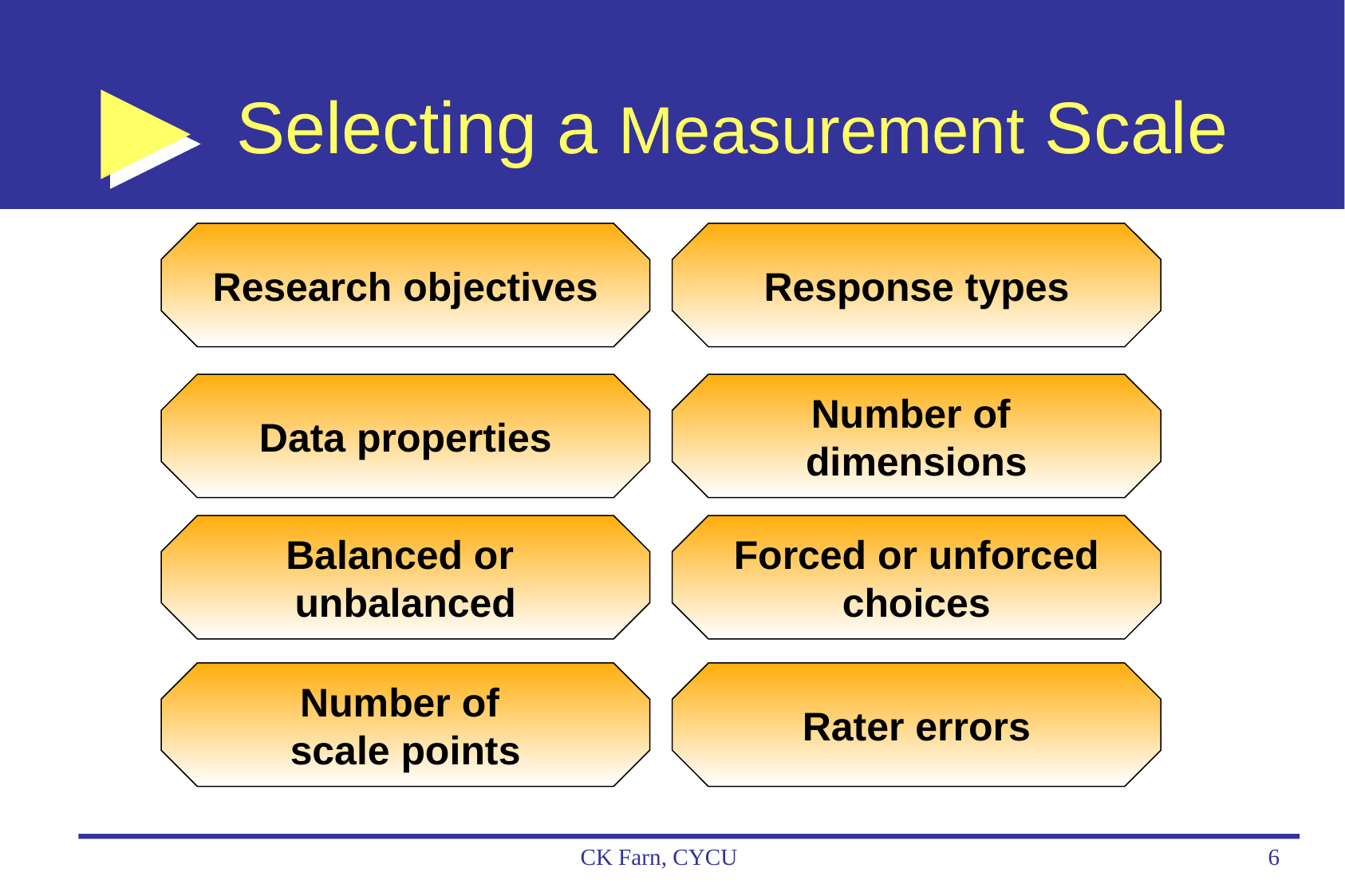

# Selecting a Measurement Scale
Research objectives
Response types
Data properties
Number of
dimensions
Balanced or
unbalanced
Forced or unforced
choices
Number of
scale points
Rater errors
CK Farn, CYCU
6